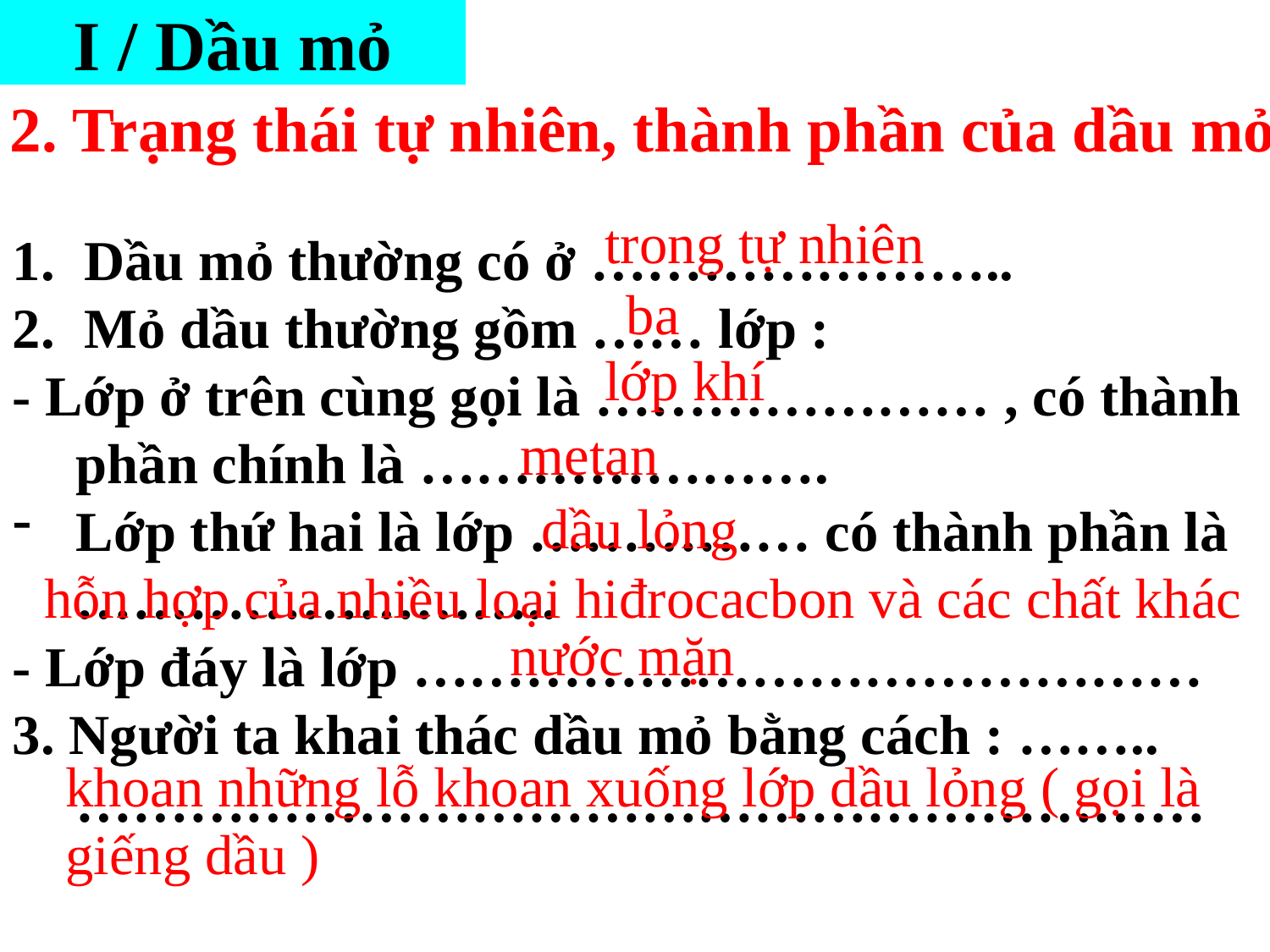

I / Dầu mỏ
# 2. Trạng thái tự nhiên, thành phần của dầu mỏ.
trong tự nhiên
Dầu mỏ thường có ở …………………..
Mỏ dầu thường gồm …… lớp :
- Lớp ở trên cùng gọi là ………………… , có thành phần chính là ………………….
Lớp thứ hai là lớp …………… có thành phần là ……………………..
- Lớp đáy là lớp ……………………………………
3. Người ta khai thác dầu mỏ bằng cách : …….. ……………………………………………………
ba
lớp khí
metan
dầu lỏng
hỗn hợp của nhiều loại hiđrocacbon và các chất khác
nước mặn
khoan những lỗ khoan xuống lớp dầu lỏng ( gọi là giếng dầu )